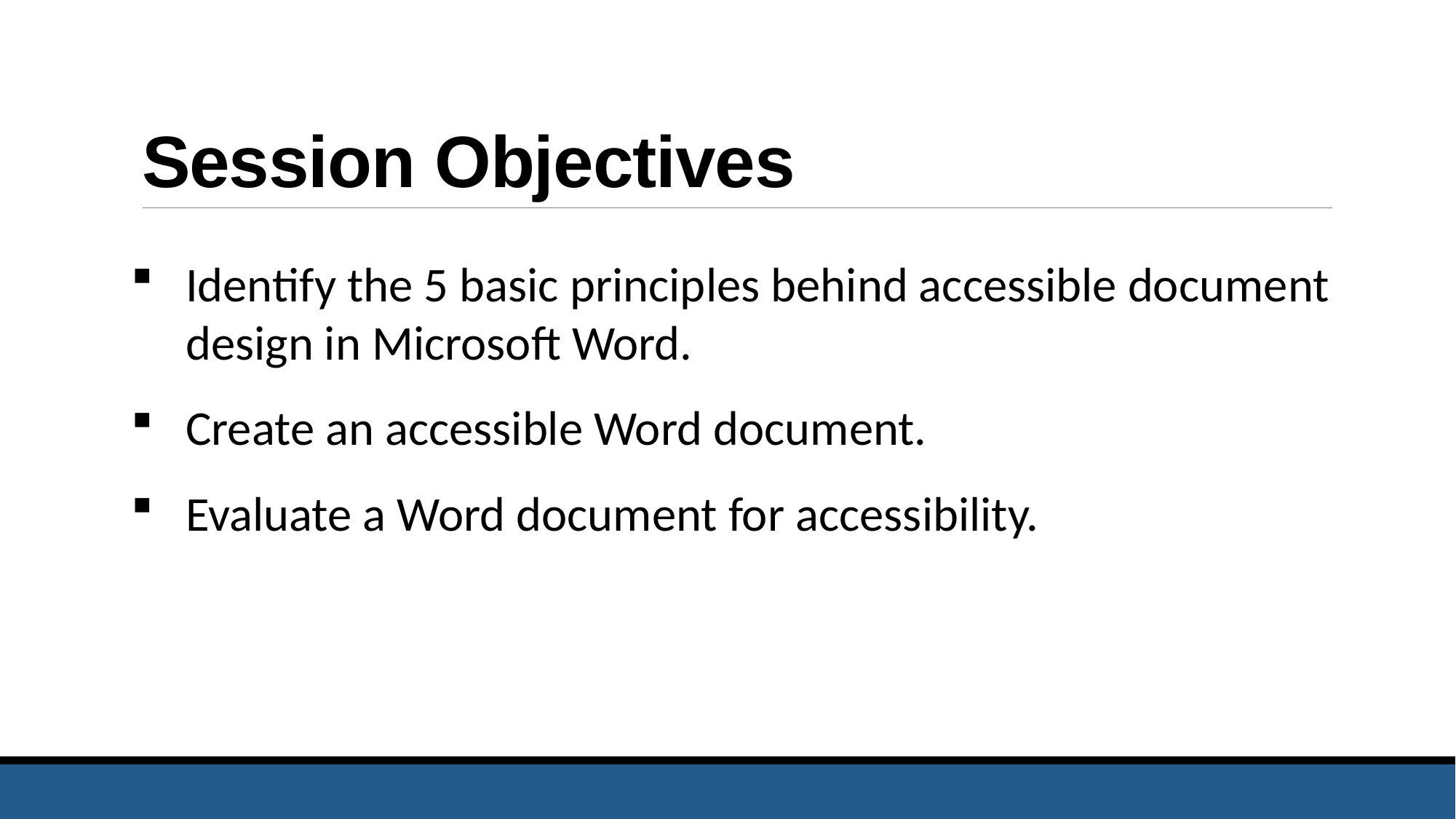

# Session Objectives
Identify the 5 basic principles behind accessible document design in Microsoft Word.
Create an accessible Word document.
Evaluate a Word document for accessibility.